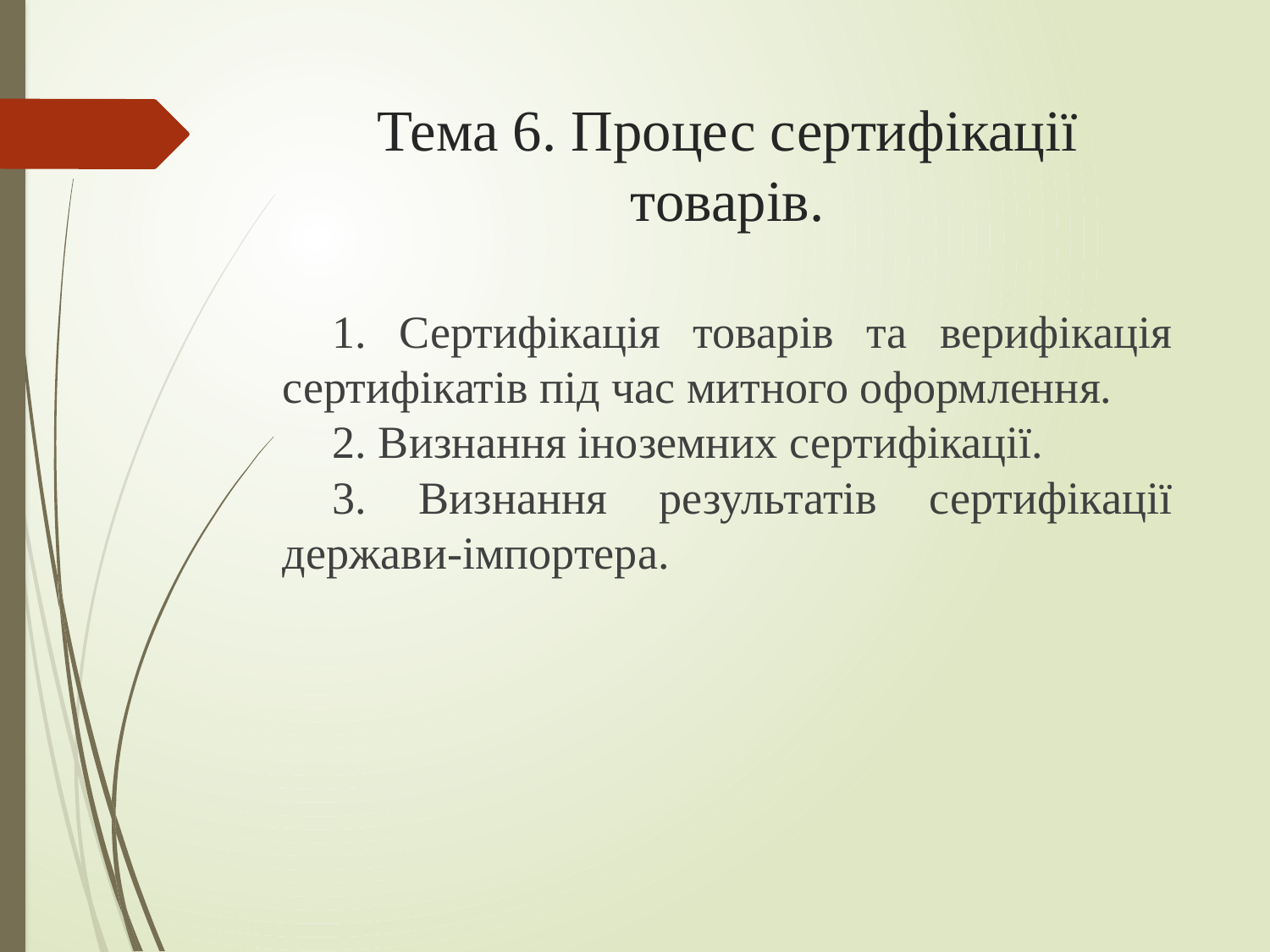

# Тема 6. Процес сертифікації товарів.
1. Сертифікація товарів та верифікація сертифікатів під час митного оформлення.
2. Визнання іноземних сертифікації.
3. Визнання результатів сертифікації держави-імпортера.